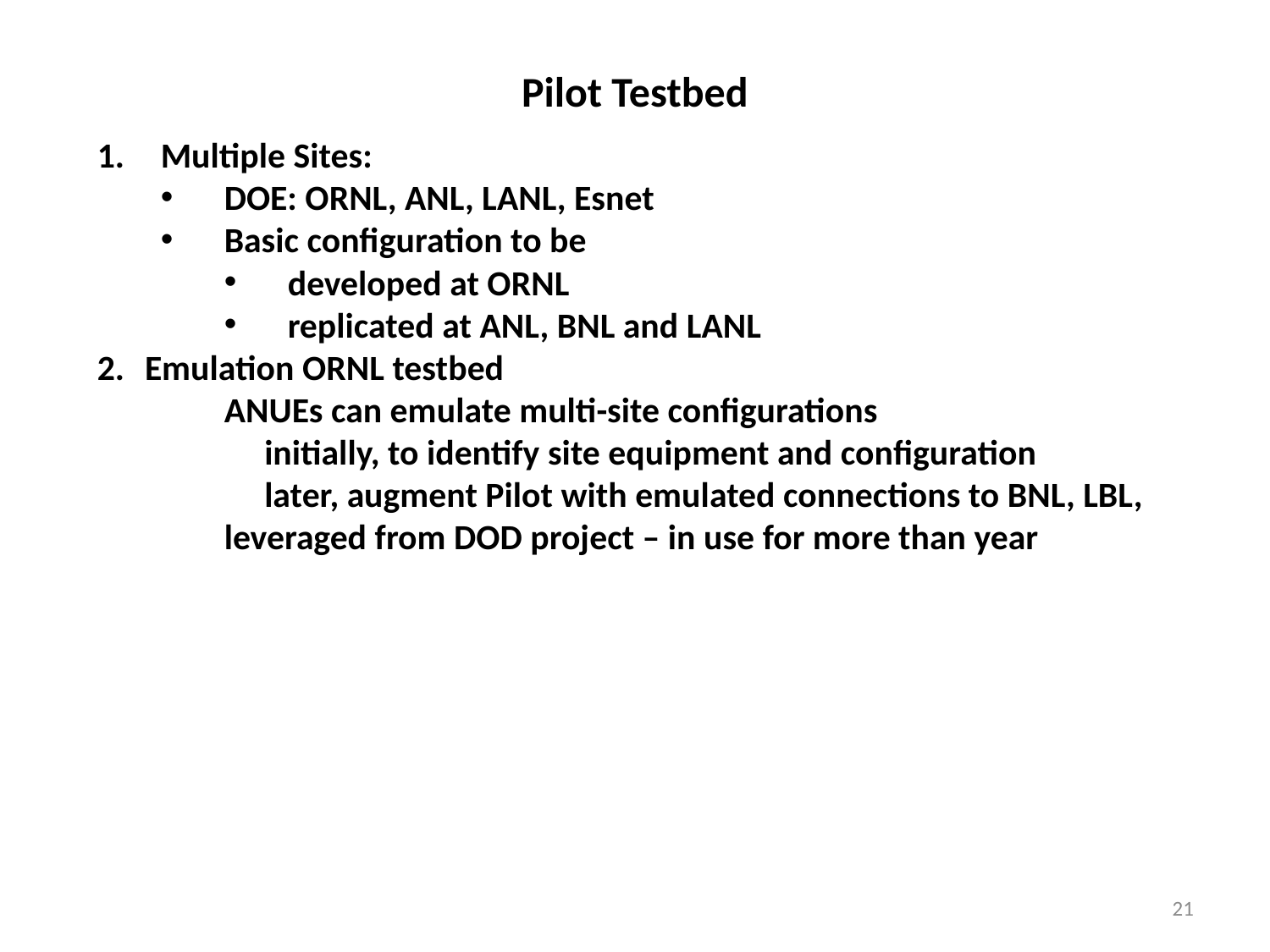

# Pilot Testbed
Multiple Sites:
DOE: ORNL, ANL, LANL, Esnet
Basic configuration to be
developed at ORNL
replicated at ANL, BNL and LANL
Emulation ORNL testbed
	ANUEs can emulate multi-site configurations
	     initially, to identify site equipment and configuration
	     later, augment Pilot with emulated connections to BNL, LBL,
	leveraged from DOD project – in use for more than year
21